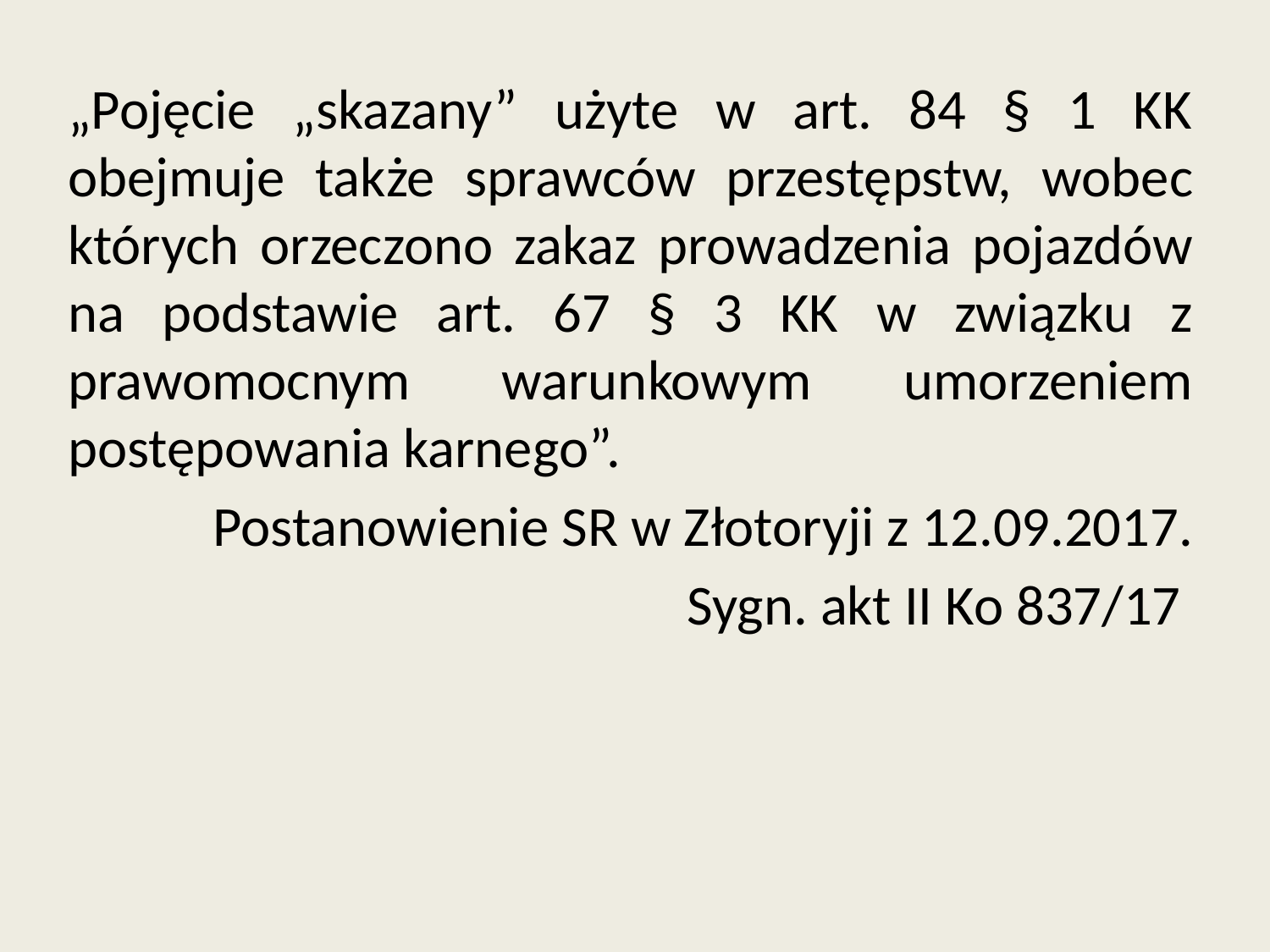

„Pojęcie „skazany” użyte w art. 84 § 1 KK obejmuje także sprawców przestępstw, wobec których orzeczono zakaz prowadzenia pojazdów na podstawie art. 67 § 3 KK w związku z prawomocnym warunkowym umorzeniem postępowania karnego”.
Postanowienie SR w Złotoryji z 12.09.2017.
Sygn. akt II Ko 837/17